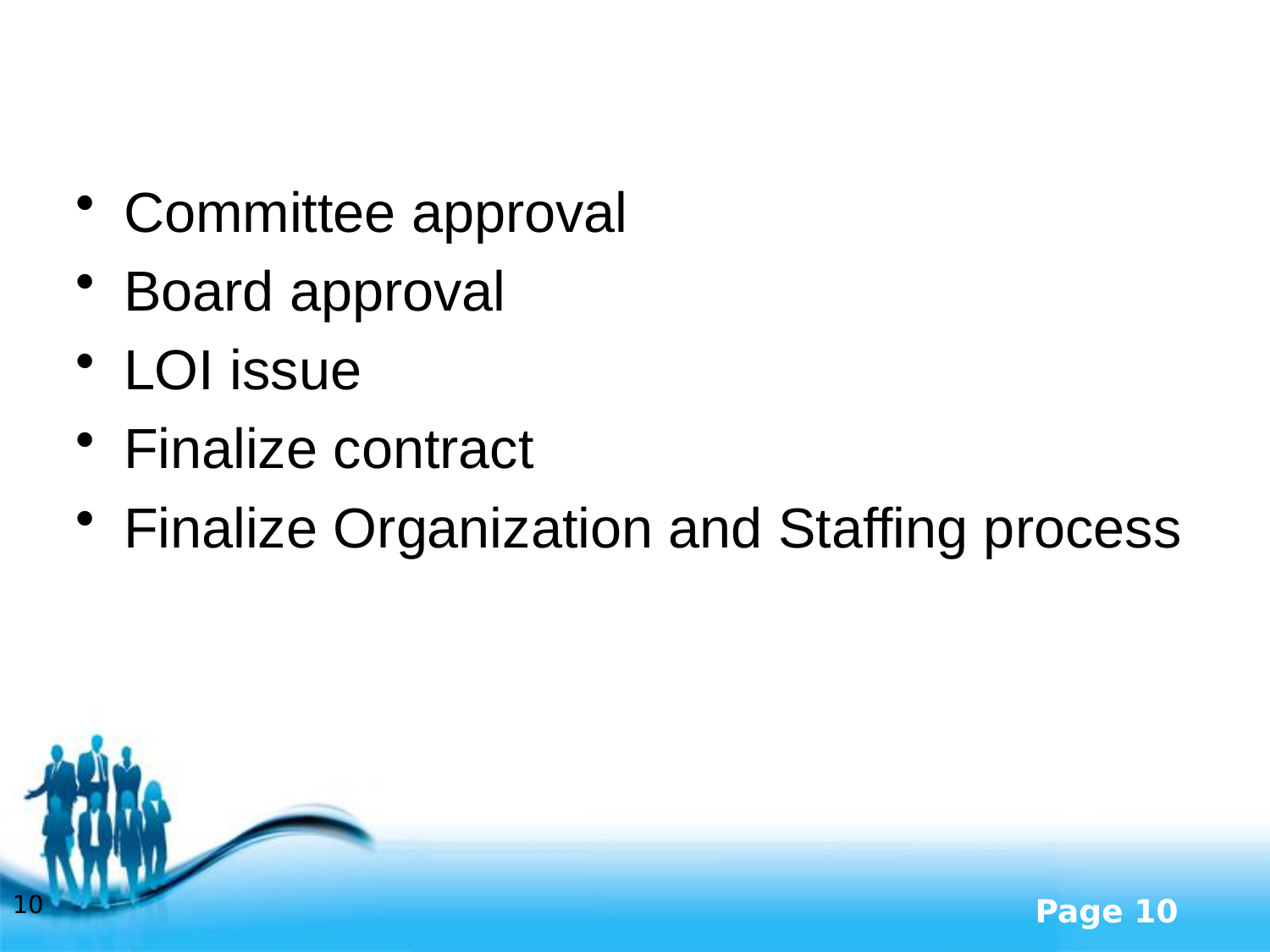

#
Committee approval
Board approval
LOI issue
Finalize contract
Finalize Organization and Staffing process
10